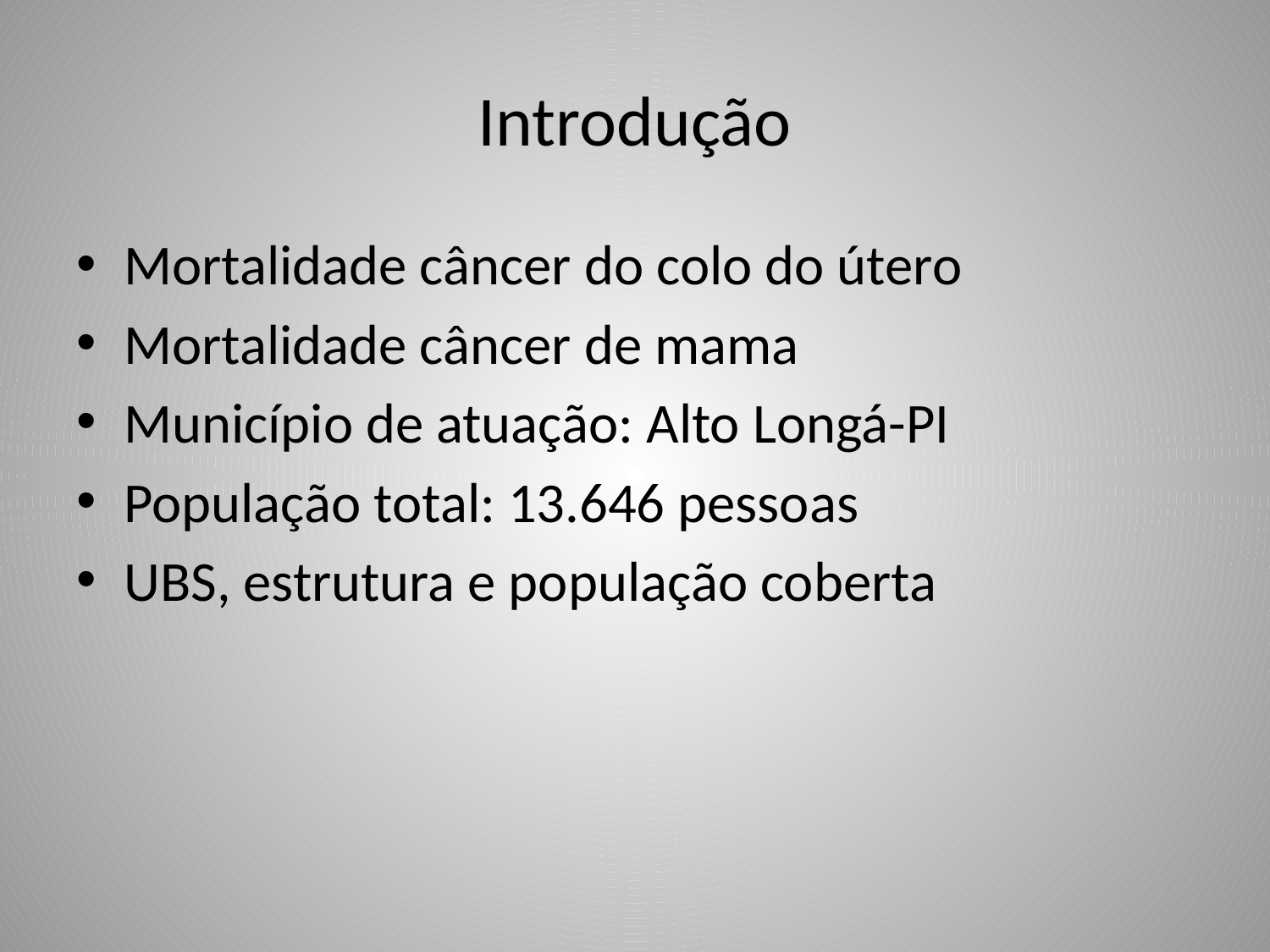

# Introdução
Mortalidade câncer do colo do útero
Mortalidade câncer de mama
Município de atuação: Alto Longá-PI
População total: 13.646 pessoas
UBS, estrutura e população coberta